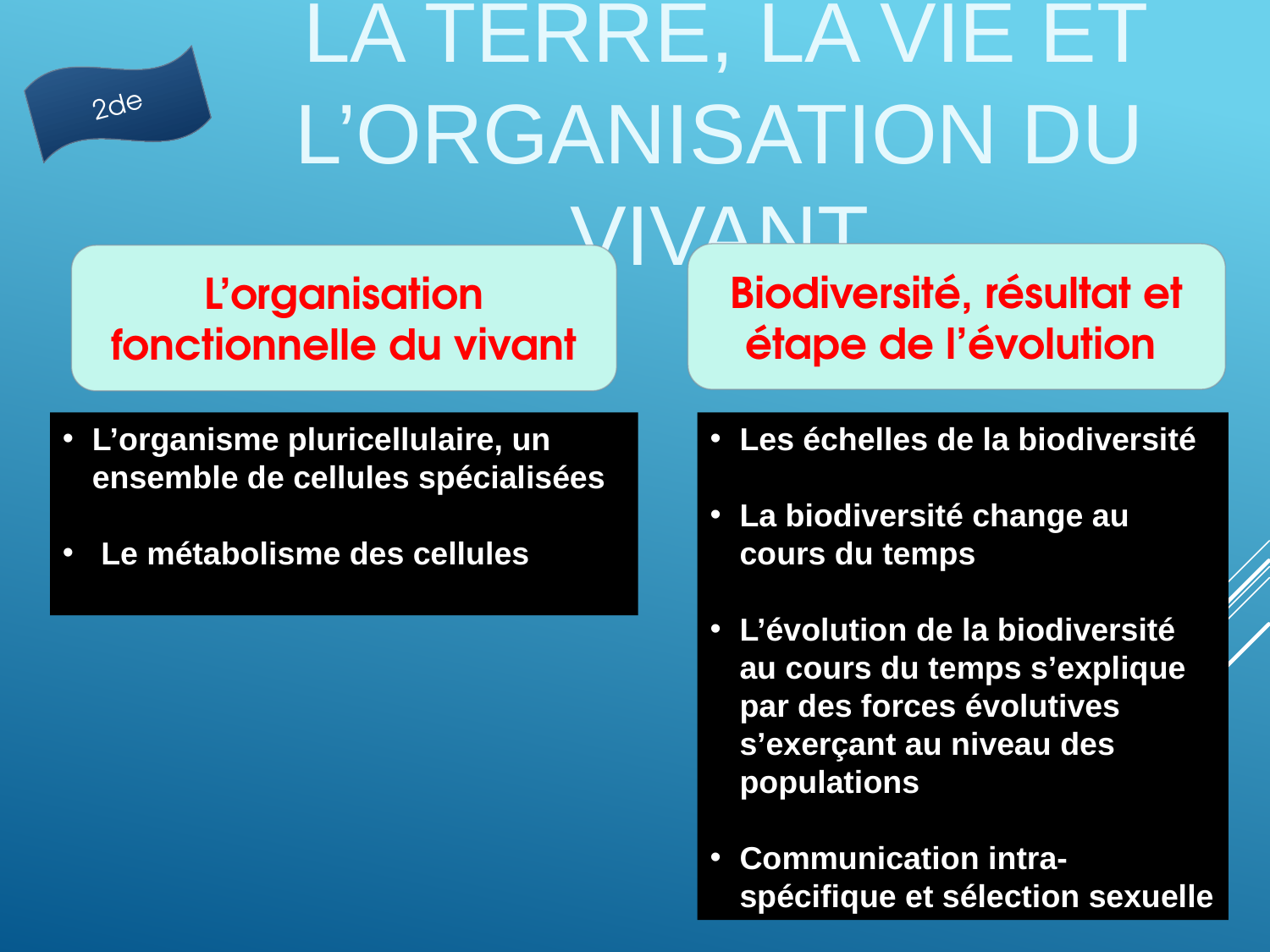

2de
# La Terre, la vie et l’organisation du vivant
Biodiversité, résultat et étape de l’évolution
L’organisation fonctionnelle du vivant
L’organisme pluricellulaire, un ensemble de cellules spécialisées

 Le métabolisme des cellules

Les échelles de la biodiversité

La biodiversité change au cours du temps

L’évolution de la biodiversité au cours du temps s’explique par des forces évolutives s’exerçant au niveau des populations

Communication intra-spécifique et sélection sexuelle